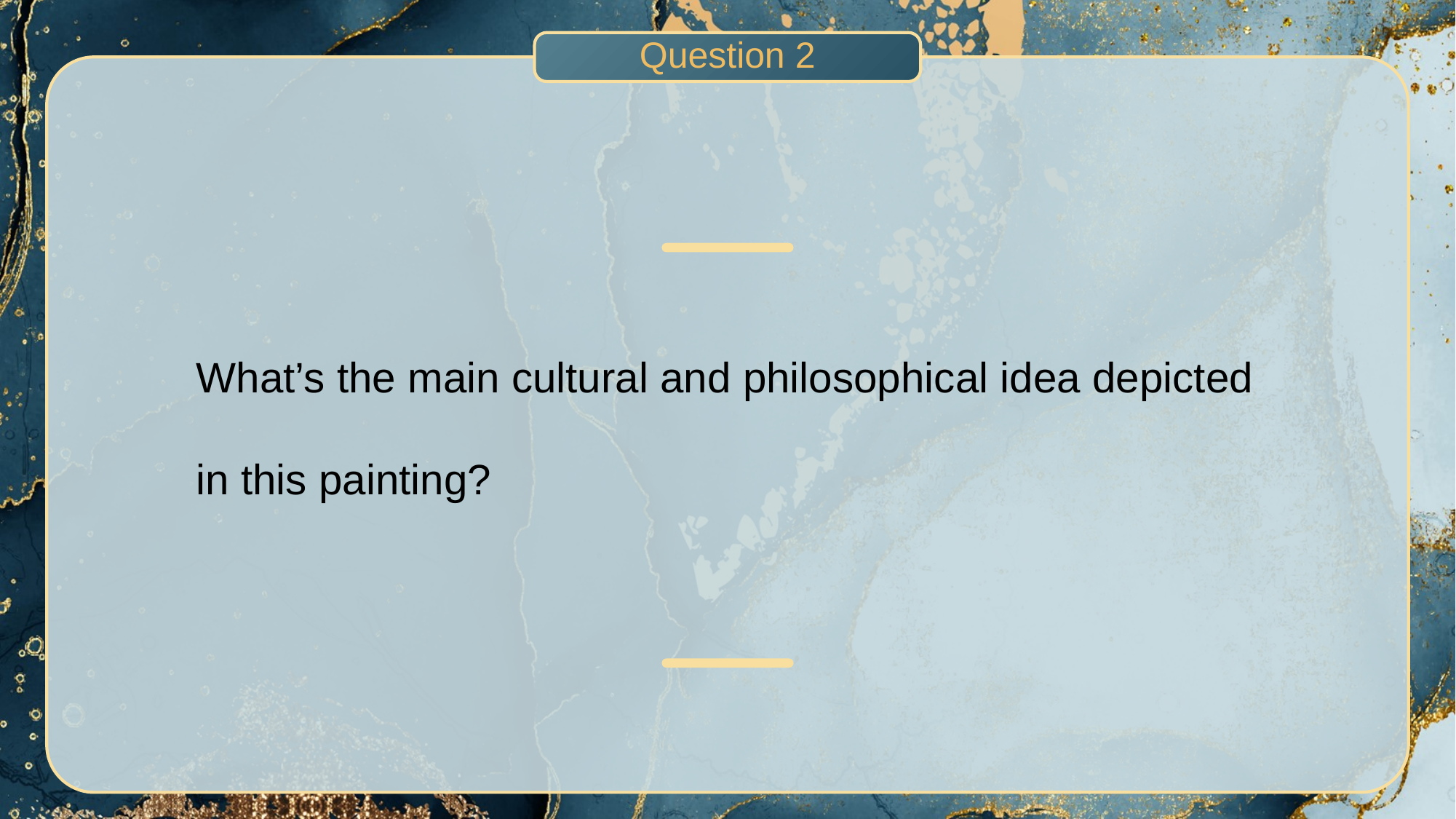

Question 2

What’s the main cultural and philosophical idea depicted in this painting?